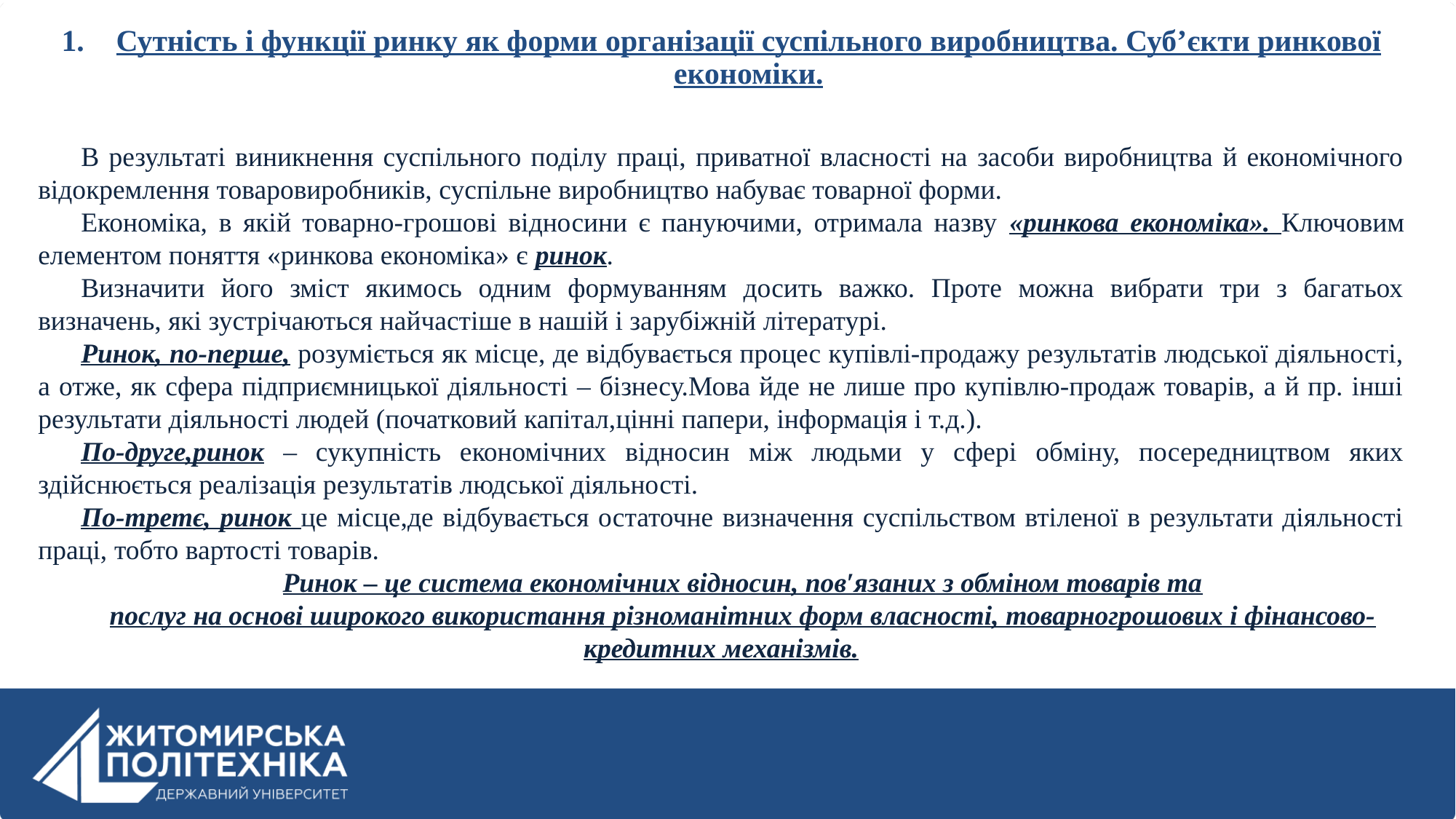

Сутність і функції ринку як форми організації суспільного виробництва. Суб’єкти ринкової економіки.

В результаті виникнення суспільного поділу праці, приватної власності на засоби виробництва й економічного відокремлення товаровиробників, суспільне виробництво набуває товарної форми.
Економіка, в якій товарно-грошові відносини є пануючими, отримала назву «ринкова економіка». Ключовим елементом поняття «ринкова економіка» є ринок.
Визначити його зміст якимось одним формуванням досить важко. Проте можна вибрати три з багатьох визначень, які зустрічаються найчастіше в нашій і зарубіжній літературі.
Ринок, по-перше, розуміється як місце, де відбувається процес купівлі-продажу результатів людської діяльності, а отже, як сфера підприємницької діяльності – бізнесу.Мова йде не лише про купівлю-продаж товарів, а й пр. інші результати діяльності людей (початковий капітал,цінні папери, інформація і т.д.).
По-друге,ринок – сукупність економічних відносин між людьми у сфері обміну, посередництвом яких здійснюється реалізація результатів людської діяльності.
По-третє, ринок це місце,де відбувається остаточне визначення суспільством втіленої в результати діяльності праці, тобто вартості товарів.
Ринок – це система економічних відносин, пов′язаних з обміном товарів та
послуг на основі широкого використання різноманітних форм власності, товарногрошових і фінансово-кредитних механізмів.